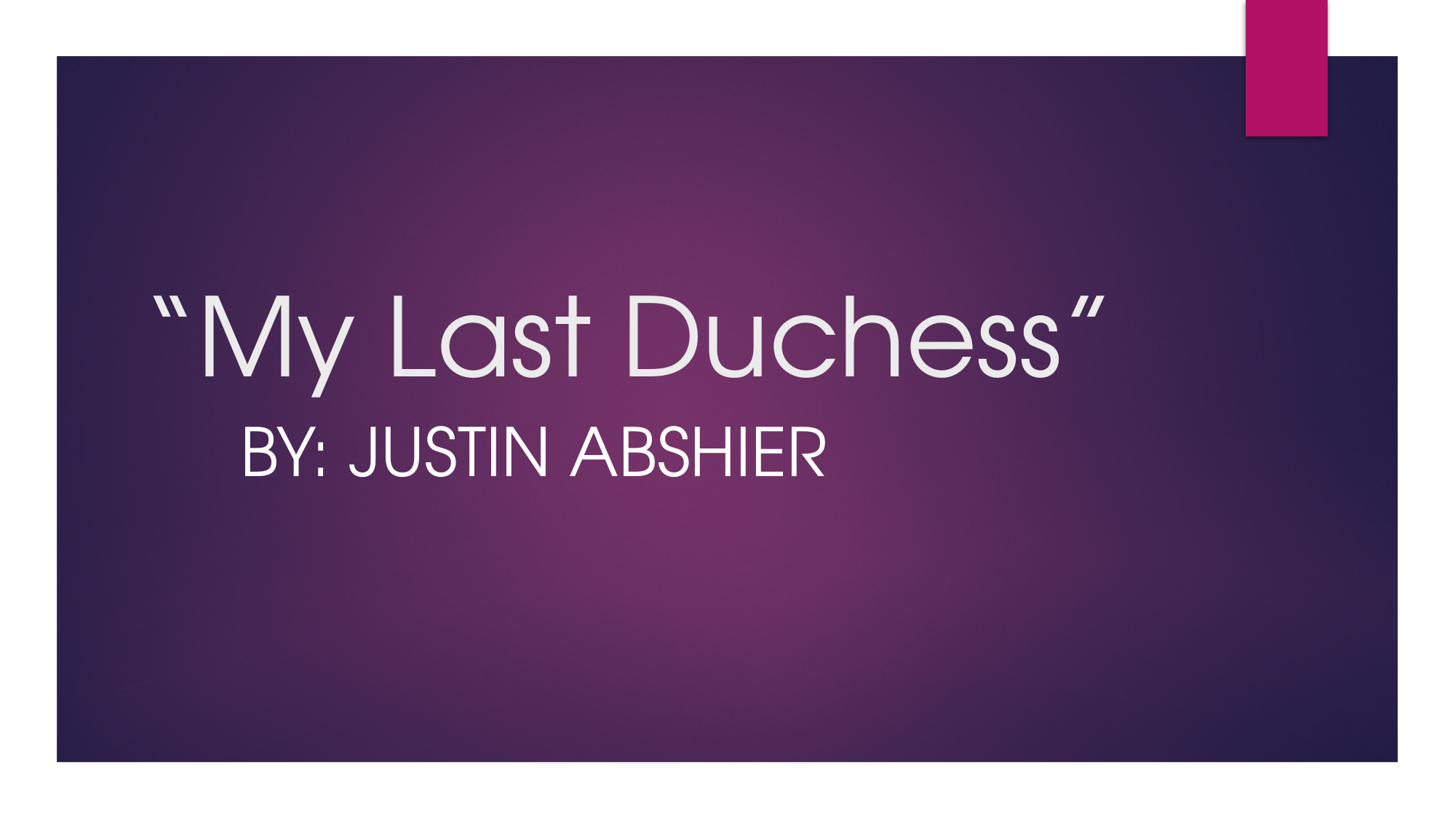

# “My Last Duchess”
By: Justin Abshier